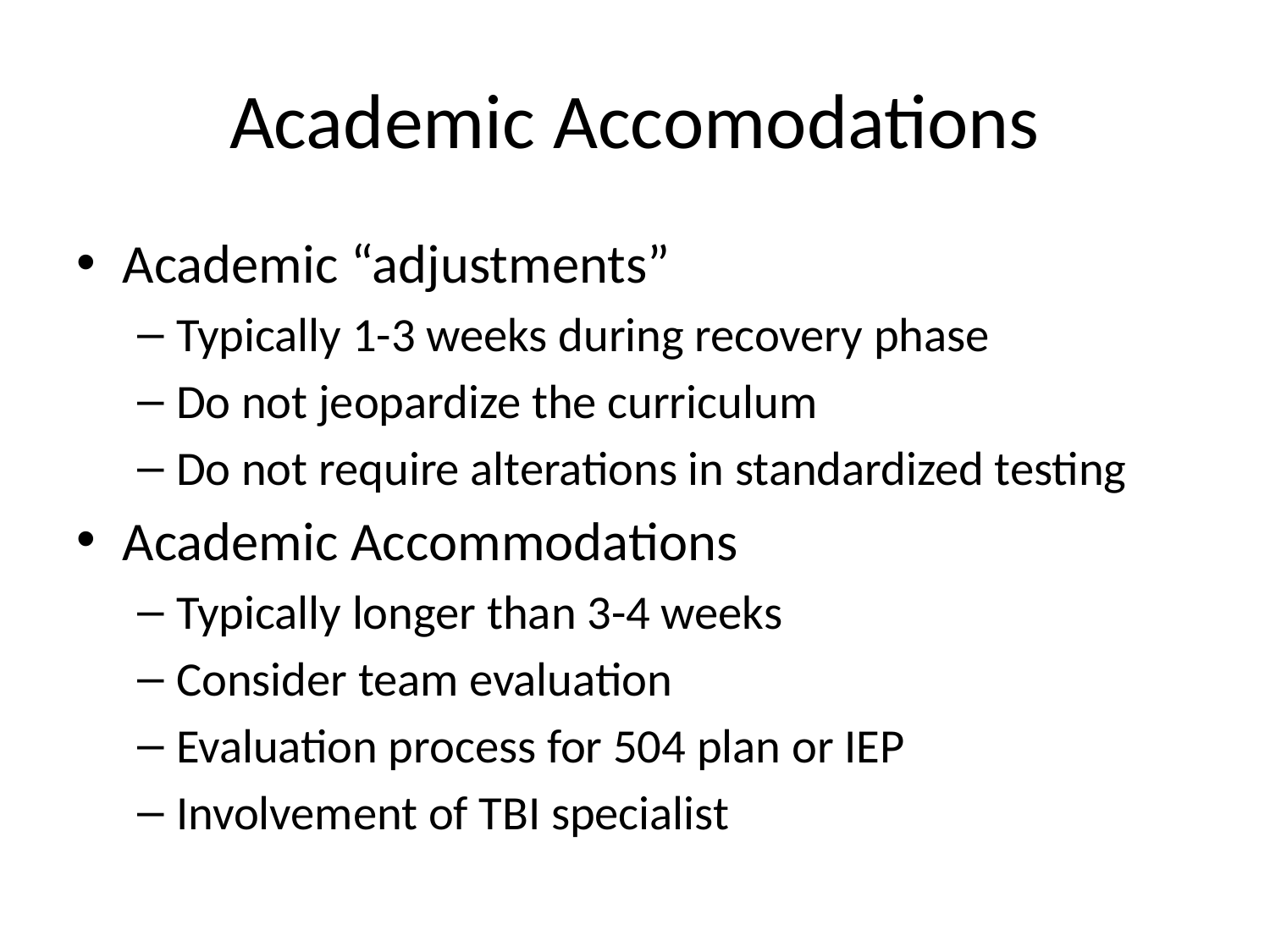

# Academic Accomodations
Academic “adjustments”
Typically 1-3 weeks during recovery phase
Do not jeopardize the curriculum
Do not require alterations in standardized testing
Academic Accommodations
Typically longer than 3-4 weeks
Consider team evaluation
Evaluation process for 504 plan or IEP
Involvement of TBI specialist